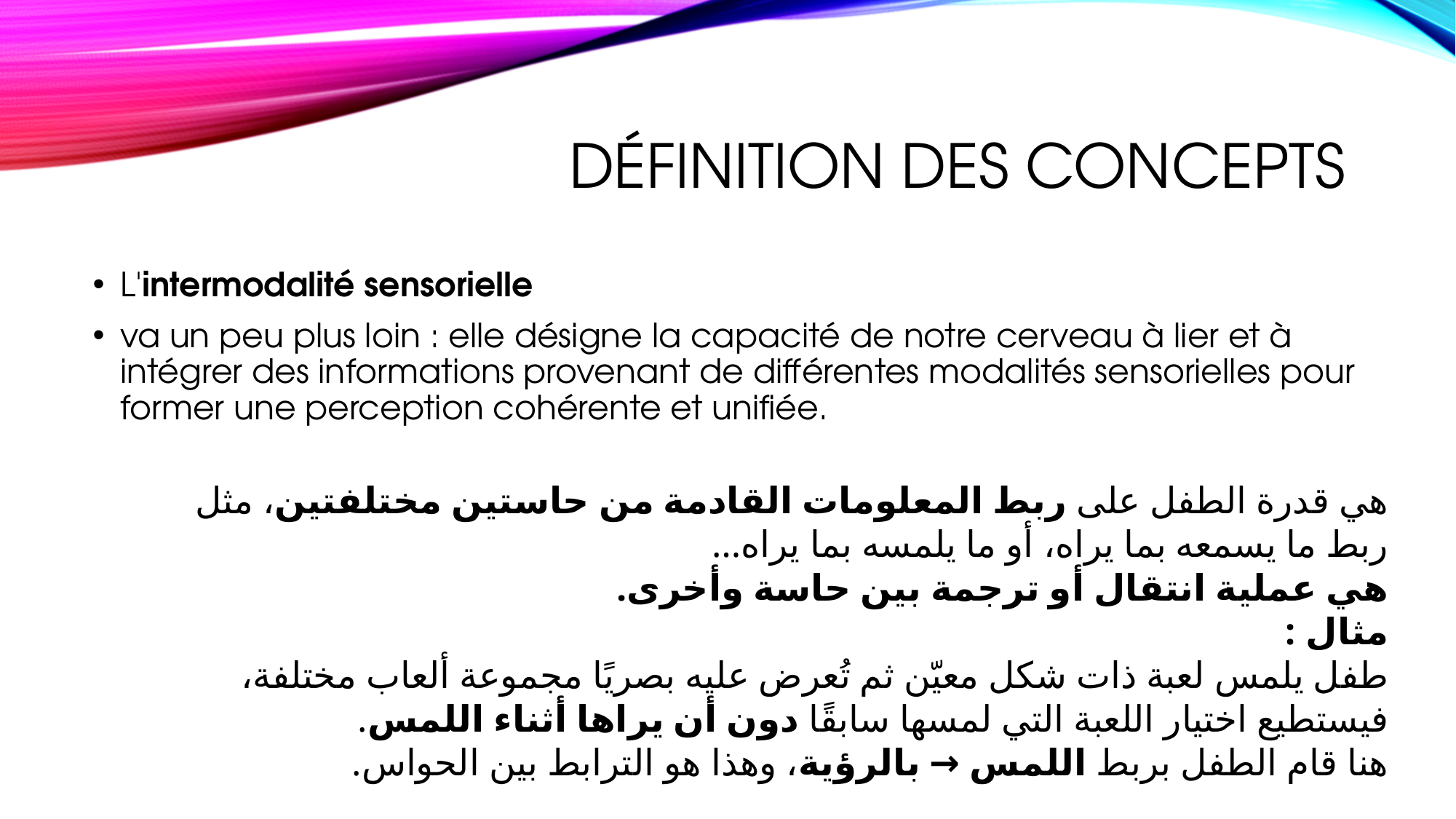

# Définition des concepts
L'intermodalité sensorielle
va un peu plus loin : elle désigne la capacité de notre cerveau à lier et à intégrer des informations provenant de différentes modalités sensorielles pour former une perception cohérente et unifiée.
هي قدرة الطفل على ربط المعلومات القادمة من حاستين مختلفتين، مثل ربط ما يسمعه بما يراه، أو ما يلمسه بما يراه…
هي عملية انتقال أو ترجمة بين حاسة وأخرى.
مثال :
طفل يلمس لعبة ذات شكل معيّن ثم تُعرض عليه بصريًا مجموعة ألعاب مختلفة، فيستطيع اختيار اللعبة التي لمسها سابقًا دون أن يراها أثناء اللمس.
هنا قام الطفل بربط اللمس → بالرؤية، وهذا هو الترابط بين الحواس.